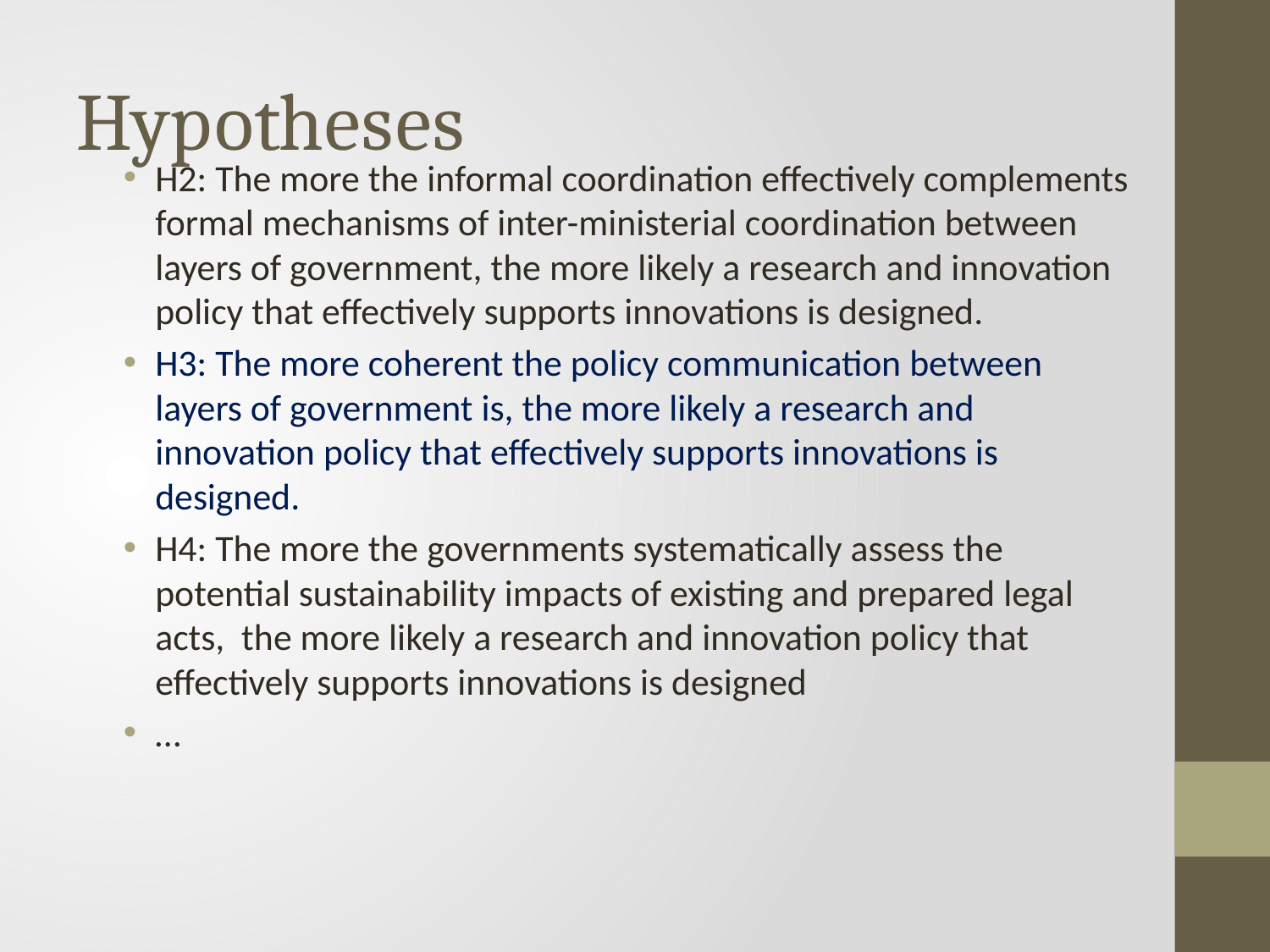

# Hypotheses

H2: The more the informal coordination effectively complements formal mechanisms of inter-ministerial coordination between layers of government, the more likely a research and innovation policy that effectively supports innovations is designed.
H3: The more coherent the policy communication between layers of government is, the more likely a research and innovation policy that effectively supports innovations is designed.
H4: The more the governments systematically assess the potential sustainability impacts of existing and prepared legal acts,  the more likely a research and innovation policy that effectively supports innovations is designed
…